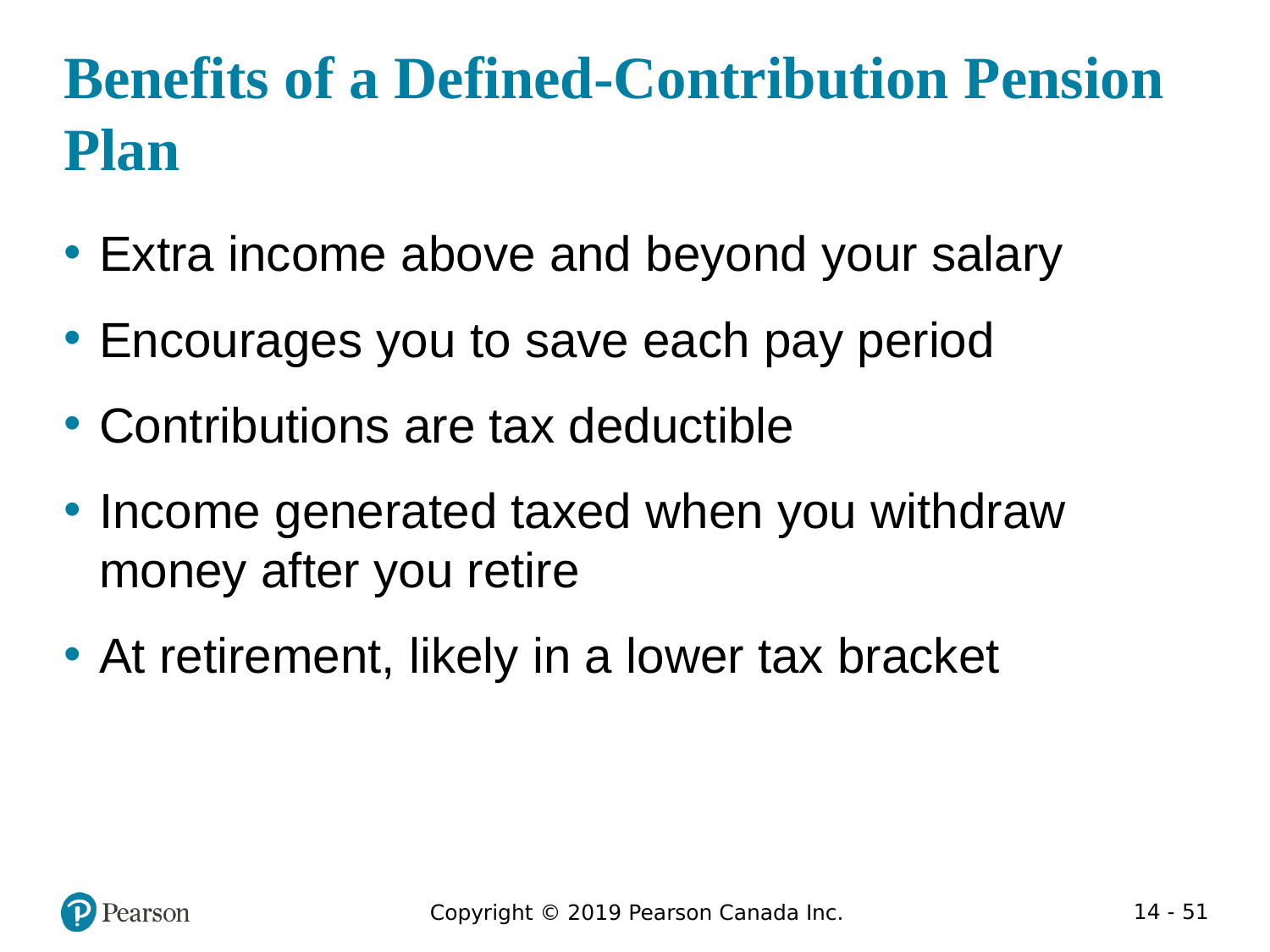

# Benefits of a Defined-Contribution Pension Plan
Extra income above and beyond your salary
Encourages you to save each pay period
Contributions are tax deductible
Income generated taxed when you withdraw money after you retire
At retirement, likely in a lower tax bracket